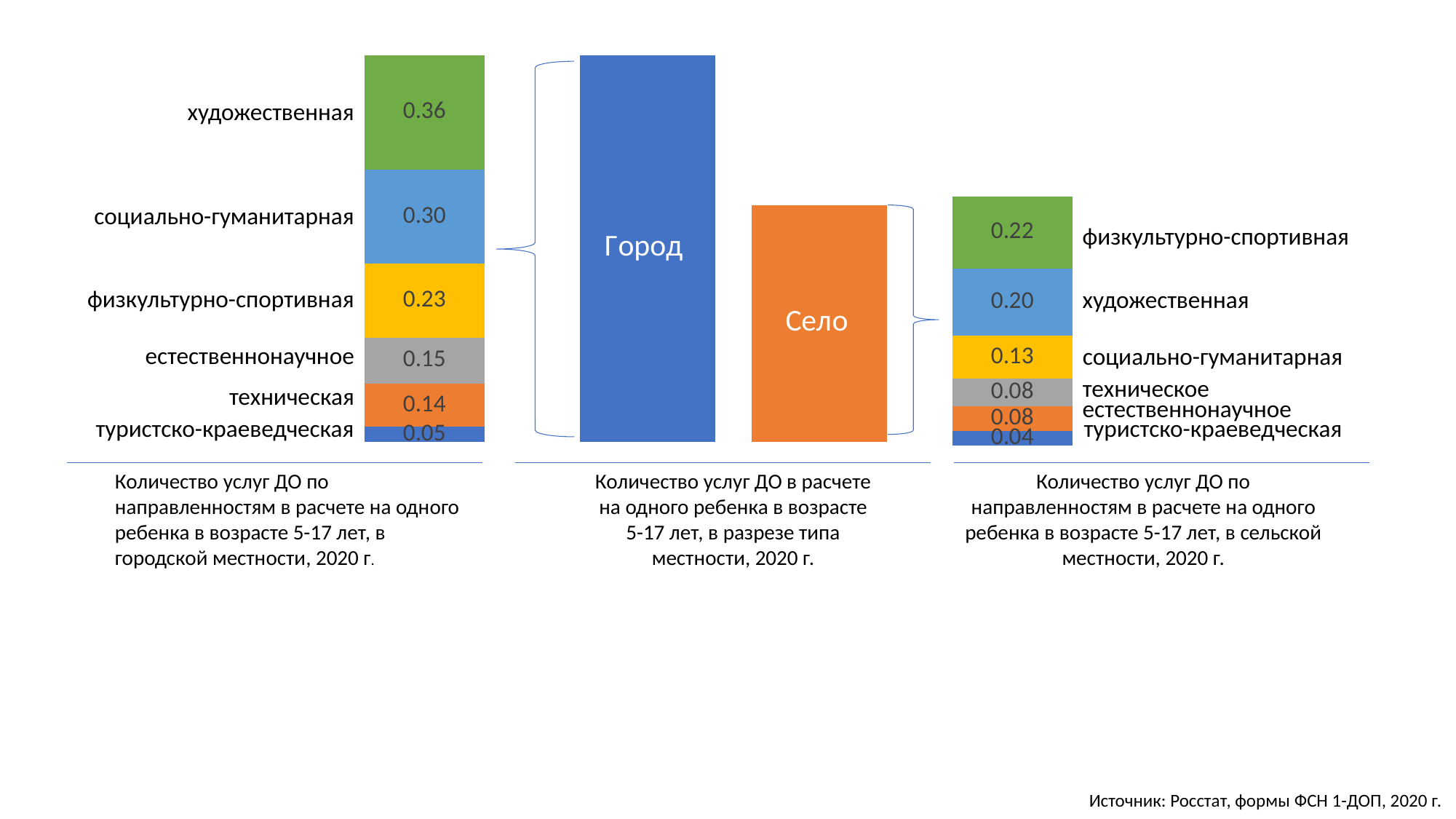

### Chart

| Category | туристско-краеведческое | техническое | естественнонаучное | физкультурно-спортивная | социально-педагогическое | художественная |
|---|---|---|---|---|---|---|

### Chart

| Category | Город | Село |
|---|---|---|
| 2020 | 1.2338905148562496 | 0.7541642789958661 |
художественная

### Chart

| Category | туристско-краеведческое | естественнонаучное | техническое | социально-педагогическое | художественная | физкультурно-спортивная |
|---|---|---|---|---|---|---|
социально-гуманитарная

физкультурно-спортивная
физкультурно-спортивная
художественная
естественнонаучное
социально-гуманитарная
техническое
техническая
естественнонаучное
туристско-краеведческая
туристско-краеведческая
Количество услуг ДО по направленностям в расчете на одного ребенка в возрасте 5-17 лет, в городской местности, 2020 г.
Количество услуг ДО в расчете на одного ребенка в возрасте 5-17 лет, в разрезе типа местности, 2020 г.
Количество услуг ДО по направленностям в расчете на одного ребенка в возрасте 5-17 лет, в сельской местности, 2020 г.
Источник: Росстат, формы ФСН 1-ДОП, 2020 г.